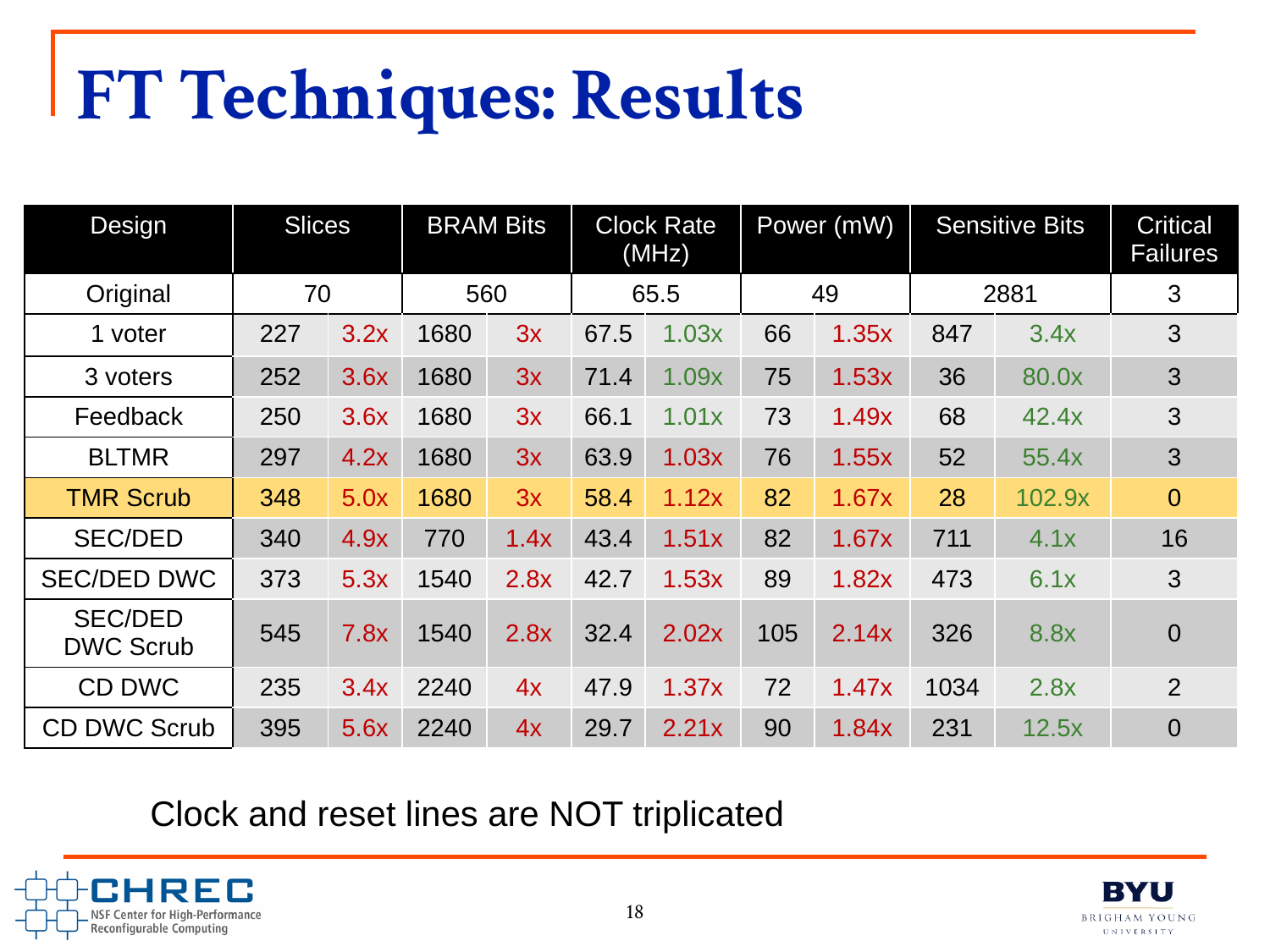

# FT Techniques: Results

| Design | Slices |  | BRAM Bits |  | Clock Rate (MHz) |  | Power (mW) |  | Sensitive Bits |  | Critical Failures |
| --- | --- | --- | --- | --- | --- | --- | --- | --- | --- | --- | --- |
| Original | 70 |  | 560 |  | 65.5 |  | 49 |  | 2881 |  | 3 |
| 1 voter | 227 | 3.2x | 1680 | 3x | 67.5 | 1.03x | 66 | 1.35x | 847 | 3.4x | 3 |
| 3 voters | 252 | 3.6x | 1680 | 3x | 71.4 | 1.09x | 75 | 1.53x | 36 | 80.0x | 3 |
| Feedback | 250 | 3.6x | 1680 | 3x | 66.1 | 1.01x | 73 | 1.49x | 68 | 42.4x | 3 |
| BLTMR | 297 | 4.2x | 1680 | 3x | 63.9 | 1.03x | 76 | 1.55x | 52 | 55.4x | 3 |
| TMR Scrub | 348 | 5.0x | 1680 | 3x | 58.4 | 1.12x | 82 | 1.67x | 28 | 102.9x | 0 |
| SEC/DED | 340 | 4.9x | 770 | 1.4x | 43.4 | 1.51x | 82 | 1.67x | 711 | 4.1x | 16 |
| SEC/DED DWC | 373 | 5.3x | 1540 | 2.8x | 42.7 | 1.53x | 89 | 1.82x | 473 | 6.1x | 3 |
| SEC/DED DWC Scrub | 545 | 7.8x | 1540 | 2.8x | 32.4 | 2.02x | 105 | 2.14x | 326 | 8.8x | 0 |
| CD DWC | 235 | 3.4x | 2240 | 4x | 47.9 | 1.37x | 72 | 1.47x | 1034 | 2.8x | 2 |
| CD DWC Scrub | 395 | 5.6x | 2240 | 4x | 29.7 | 2.21x | 90 | 1.84x | 231 | 12.5x | 0 |
Clock and reset lines are NOT triplicated
18